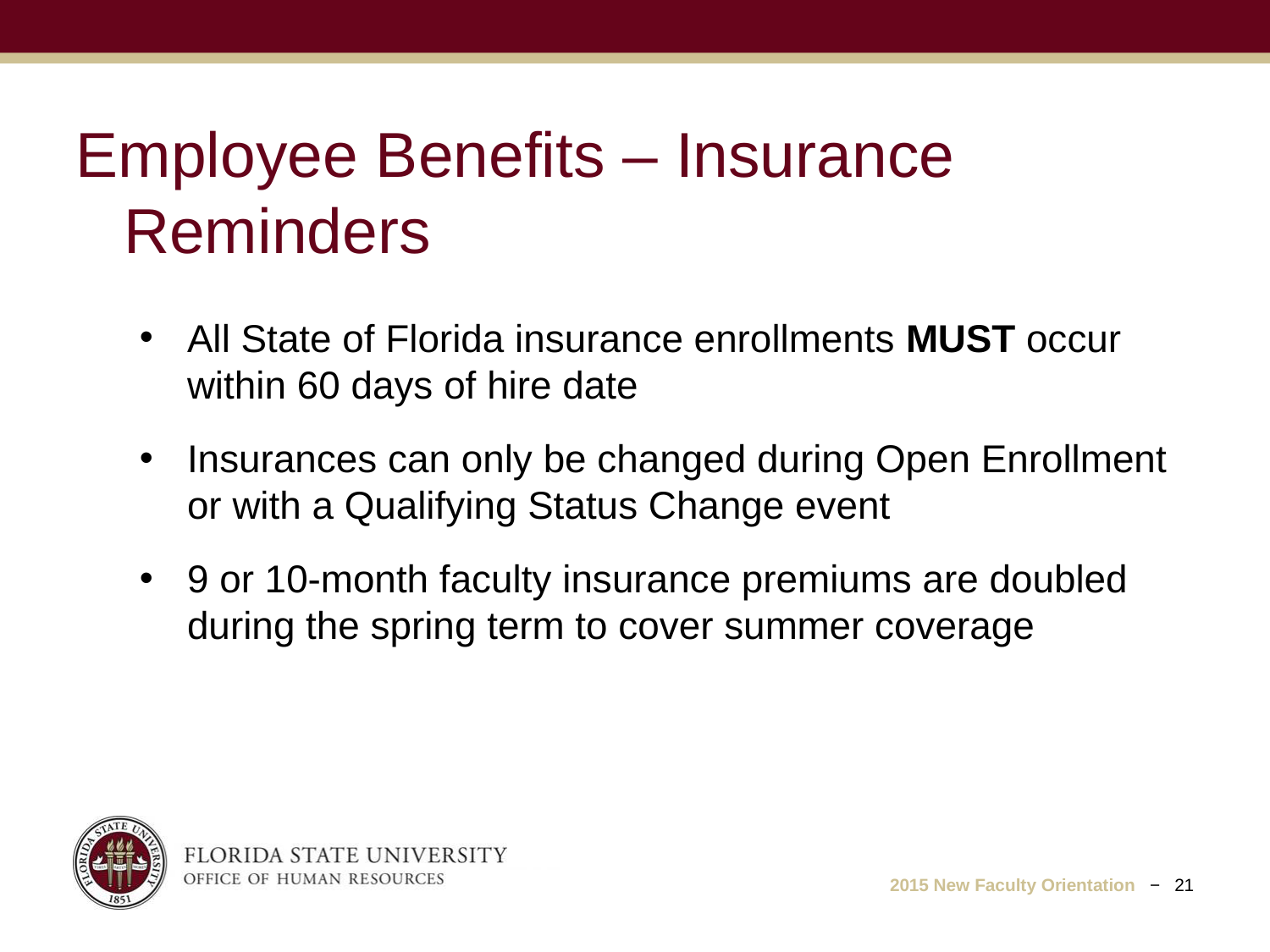

Employee Benefits ‒ Insurance Reminders

All State of Florida insurance enrollments MUST occur within 60 days of hire date

Insurances can only be changed during Open Enrollment or with a Qualifying Status Change event

9 or 10-month faculty insurance premiums are doubled during the spring term to cover summer coverage